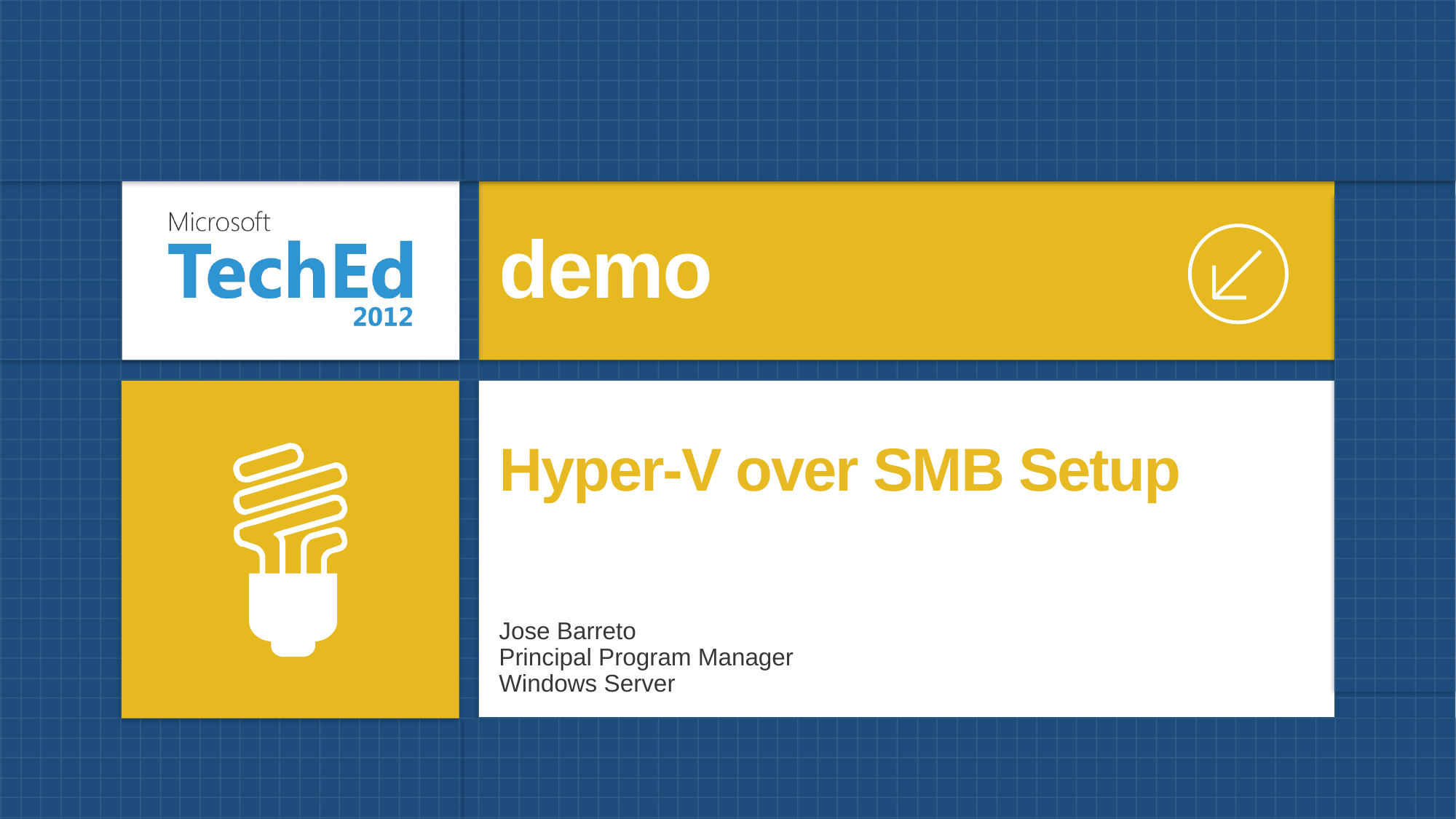

demo
# Hyper-V over SMB Setup
Jose Barreto
Principal Program Manager
Windows Server